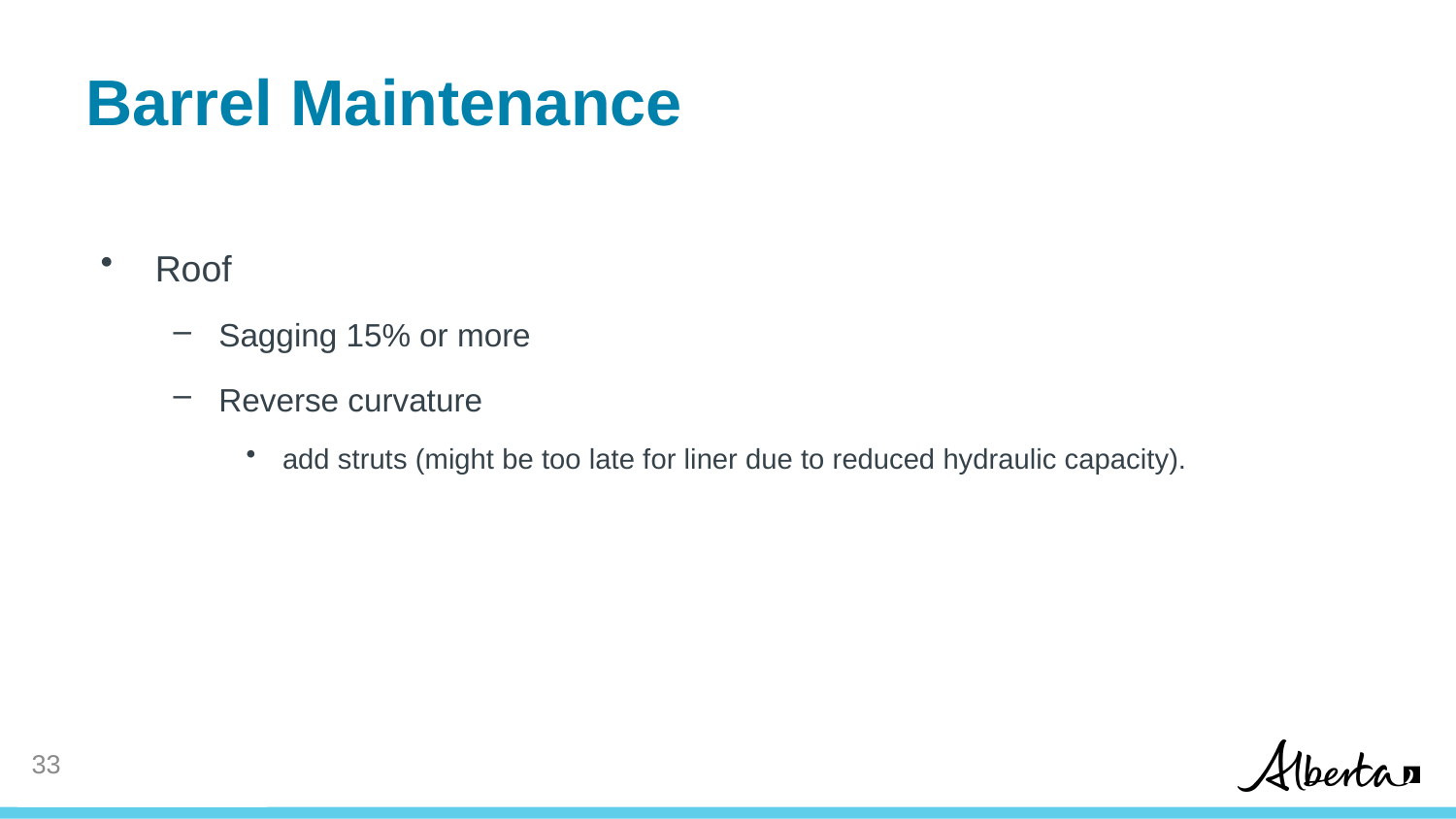

# Barrel Maintenance
Roof
Sagging 15% or more
Reverse curvature
add struts (might be too late for liner due to reduced hydraulic capacity).

33